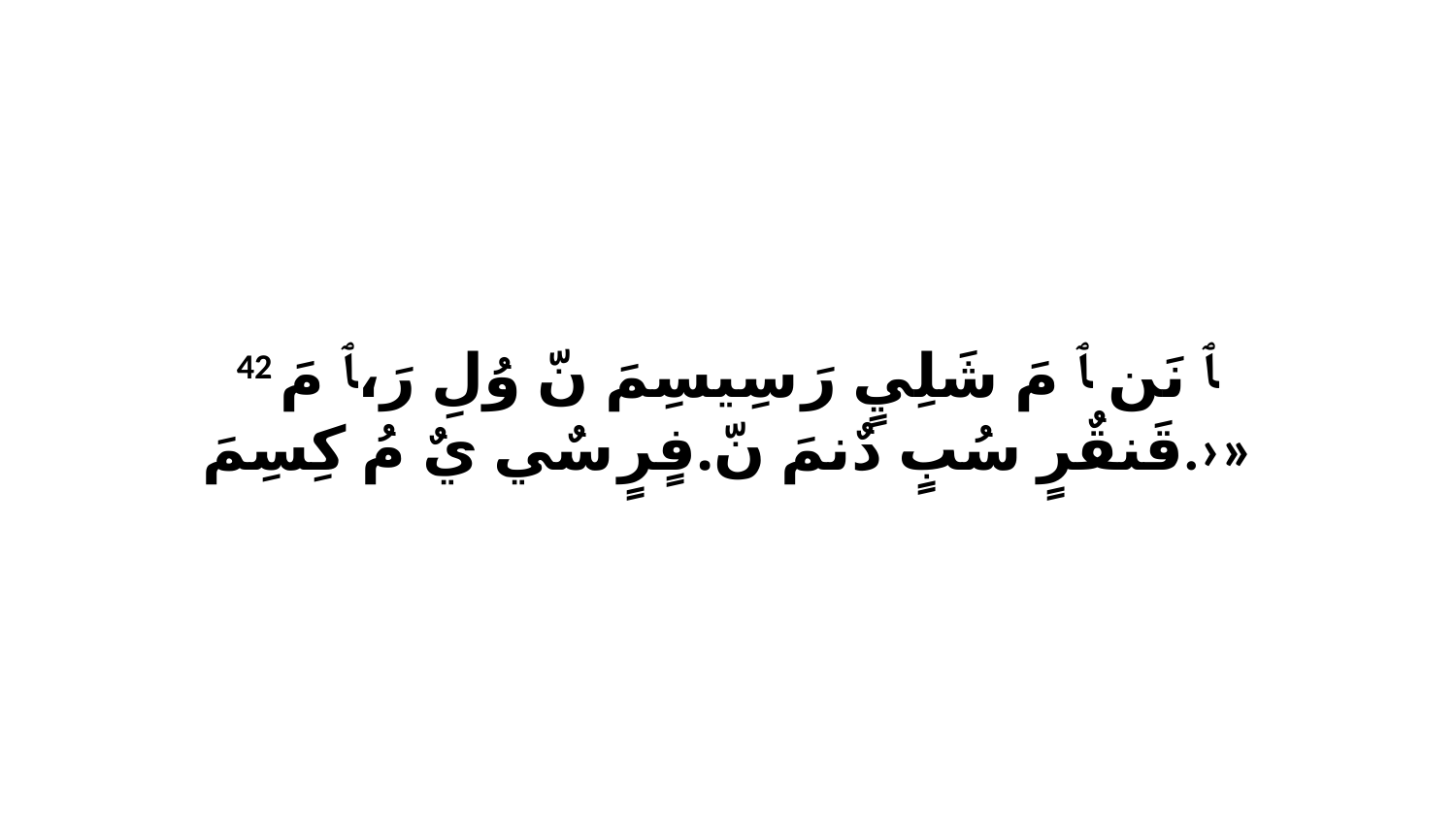

42 ﭑ نَن ﭑ مَ شَلِيٍ رَ سِيسِمَ نّ وُلِ رَ،ﭑ مَ قَنقٌرٍ سُبٍ دٌنمَ نّ.فٍرٍ سٌي يٌ مُ كِسِمَ.›»